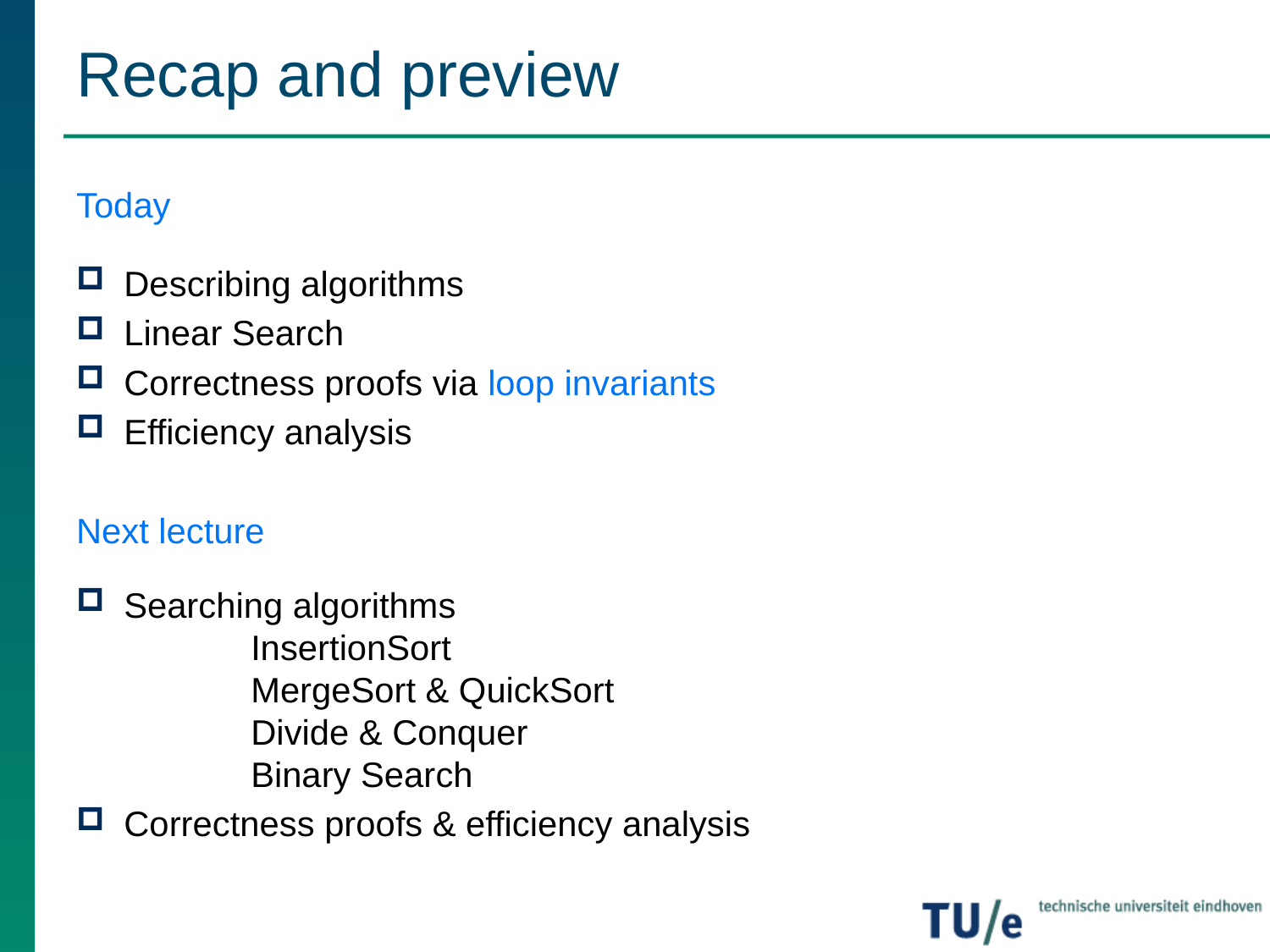

# Recap and preview
Today

Describing algorithms
Linear Search
Correctness proofs via loop invariants
Efficiency analysis

Next lecture
Searching algorithms
	InsertionSort
	MergeSort & QuickSort
	Divide & Conquer
	Binary Search
Correctness proofs & efficiency analysis